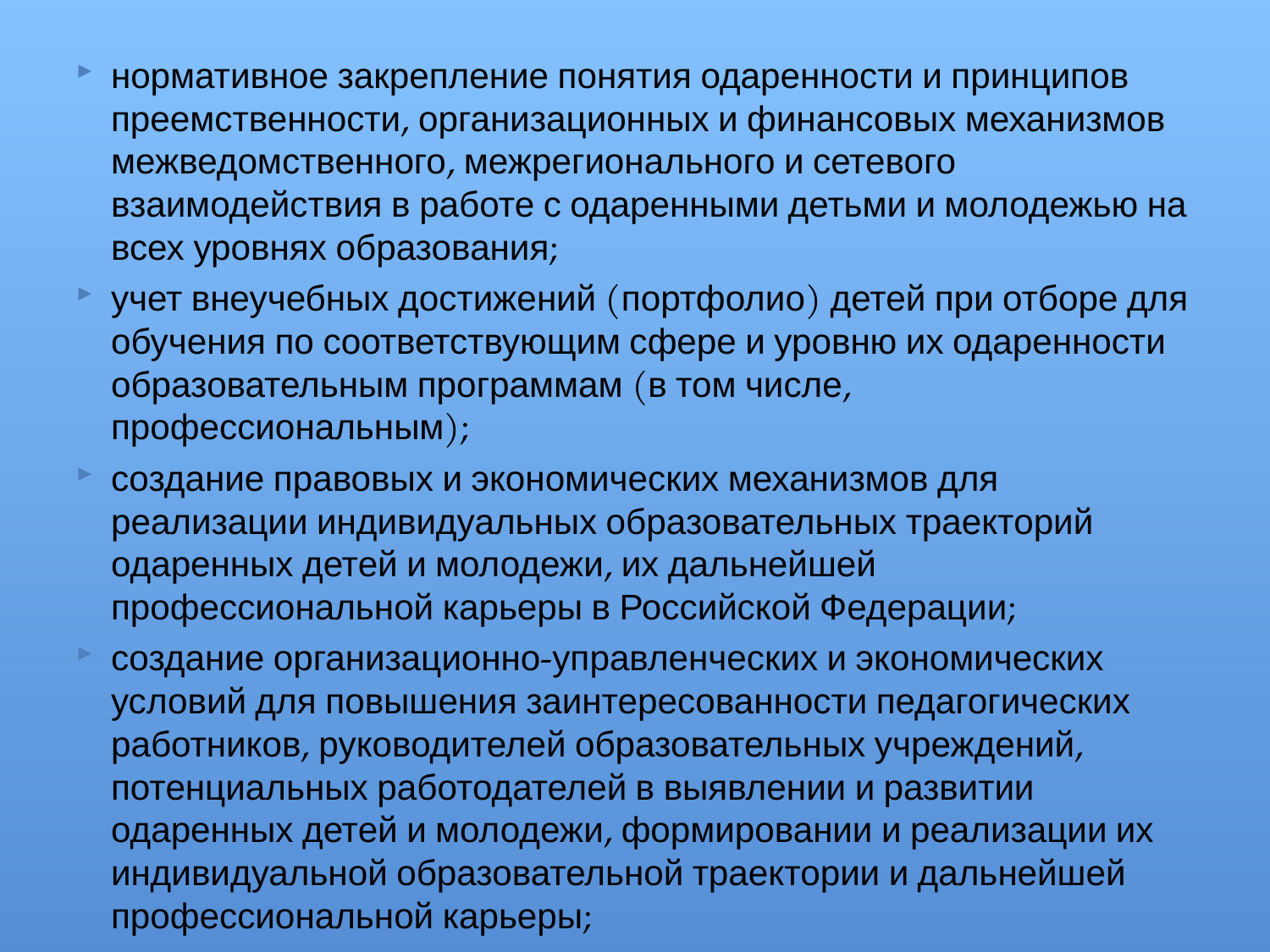

нормативное закрепление понятия одаренности и принципов преемственности, организационных и финансовых механизмов межведомственного, межрегионального и сетевого взаимодействия в работе с одаренными детьми и молодежью на всех уровнях образования;
учет внеучебных достижений (портфолио) детей при отборе для обучения по соответствующим сфере и уровню их одаренности образовательным программам (в том числе, профессиональным);
создание правовых и экономических механизмов для реализации индивидуальных образовательных траекторий одаренных детей и молодежи, их дальнейшей профессиональной карьеры в Российской Федерации;
создание организационно-управленческих и экономических условий для повышения заинтересованности педагогических работников, руководителей образовательных учреждений, потенциальных работодателей в выявлении и развитии одаренных детей и молодежи, формировании и реализации их индивидуальной образовательной траектории и дальнейшей профессиональной карьеры;